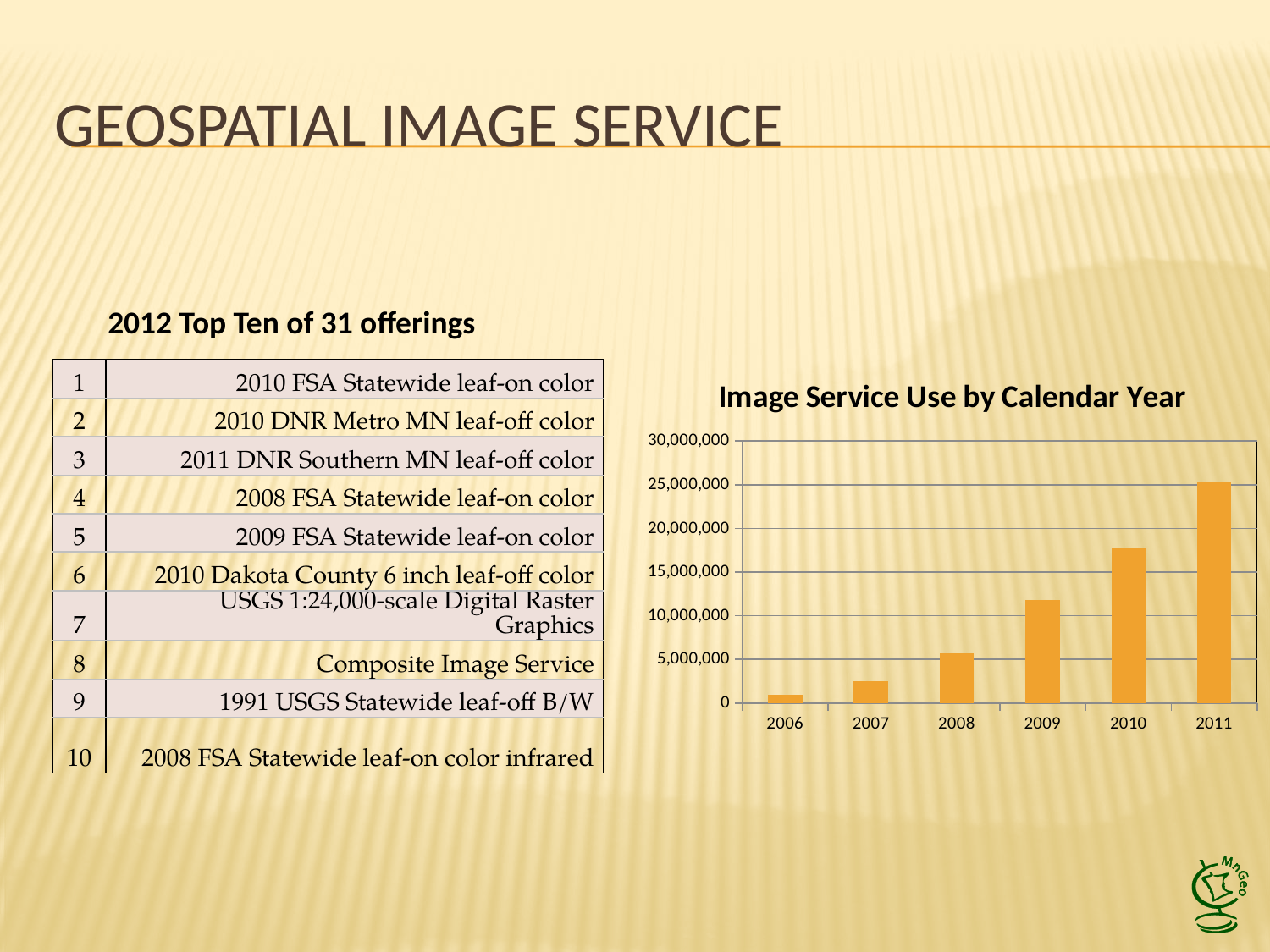

# Geospatial image service
2012 Top Ten of 31 offerings
| 1 | 2010 FSA Statewide leaf-on color |
| --- | --- |
| 2 | 2010 DNR Metro MN leaf-off color |
| 3 | 2011 DNR Southern MN leaf-off color |
| 4 | 2008 FSA Statewide leaf-on color |
| 5 | 2009 FSA Statewide leaf-on color |
| 6 | 2010 Dakota County 6 inch leaf-off color |
| 7 | USGS 1:24,000-scale Digital Raster Graphics |
| 8 | Composite Image Service |
| 9 | 1991 USGS Statewide leaf-off B/W |
| 10 | 2008 FSA Statewide leaf-on color infrared |

### Chart: Image Service Use by Calendar Year

| Category |  |
|---|---|
| 2006 | 958207.0 |
| 2007 | 2464829.0 |
| 2008 | 5738116.0 |
| 2009 | 11760473.0 |
| 2010 | 17781497.0 |
| 2011 | 25226770.0 |